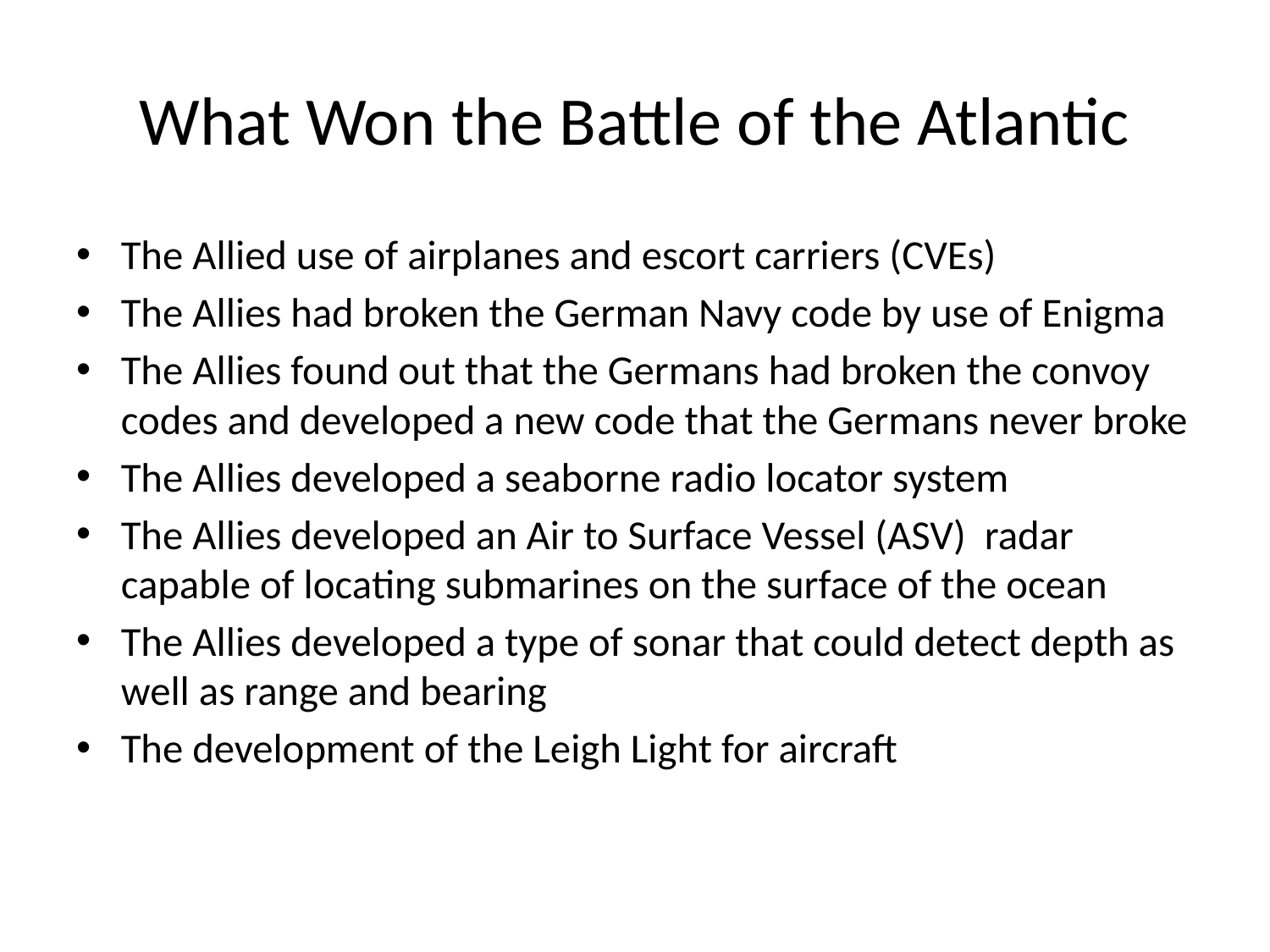

# What Won the Battle of the Atlantic
The Allied use of airplanes and escort carriers (CVEs)
The Allies had broken the German Navy code by use of Enigma
The Allies found out that the Germans had broken the convoy codes and developed a new code that the Germans never broke
The Allies developed a seaborne radio locator system
The Allies developed an Air to Surface Vessel (ASV)  radar capable of locating submarines on the surface of the ocean
The Allies developed a type of sonar that could detect depth as well as range and bearing
The development of the Leigh Light for aircraft